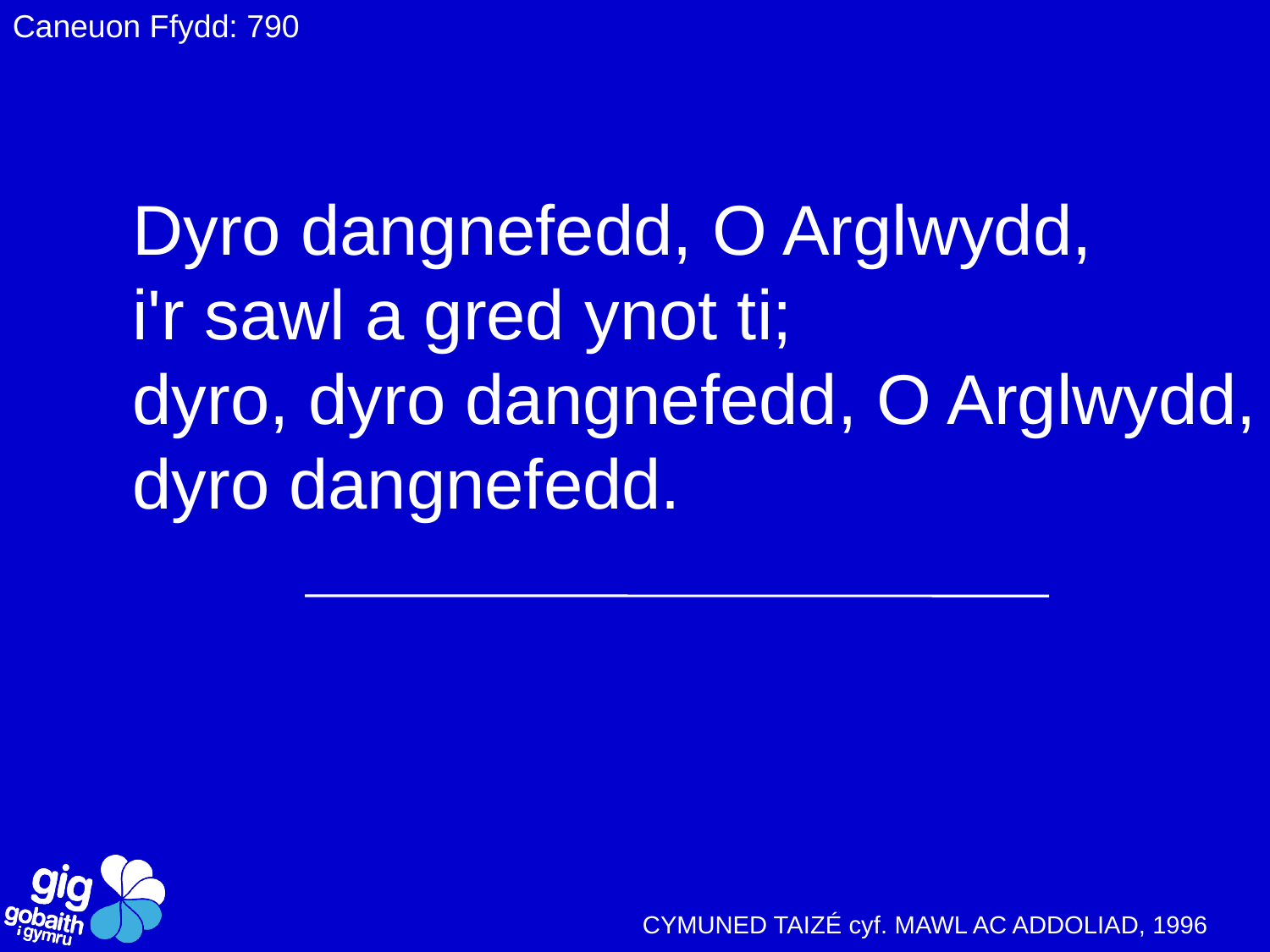

Caneuon Ffydd: 790

Dyro dangnefedd, O Arglwydd,
i'r sawl a gred ynot ti;
dyro, dyro dangnefedd, O Arglwydd,
dyro dangnefedd.
CYMUNED TAIZÉ cyf. MAWL AC ADDOLIAD, 1996